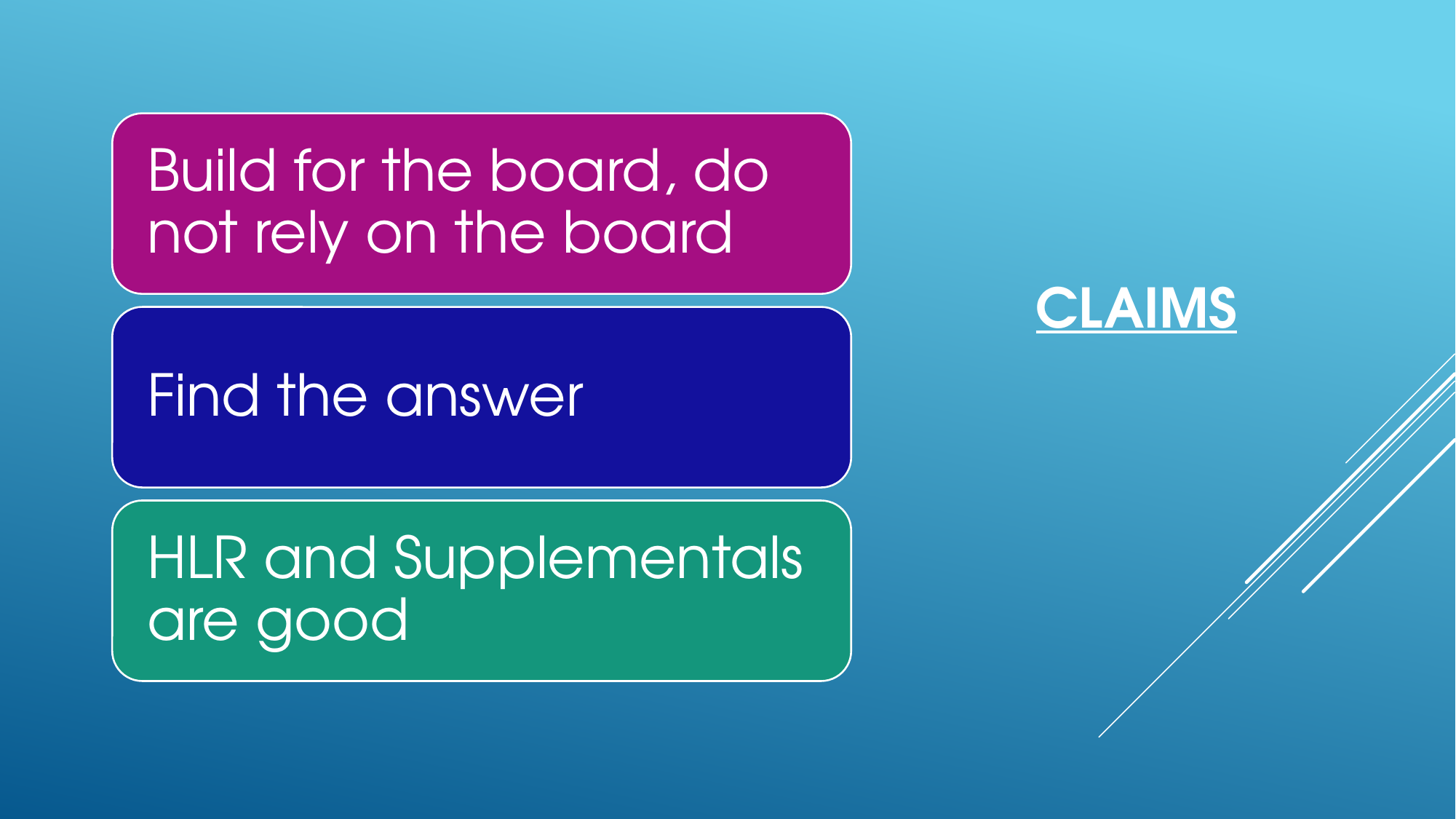

Build for the board, do not rely on the board
Find the answer
HLR and Supplementals are good
# Claims